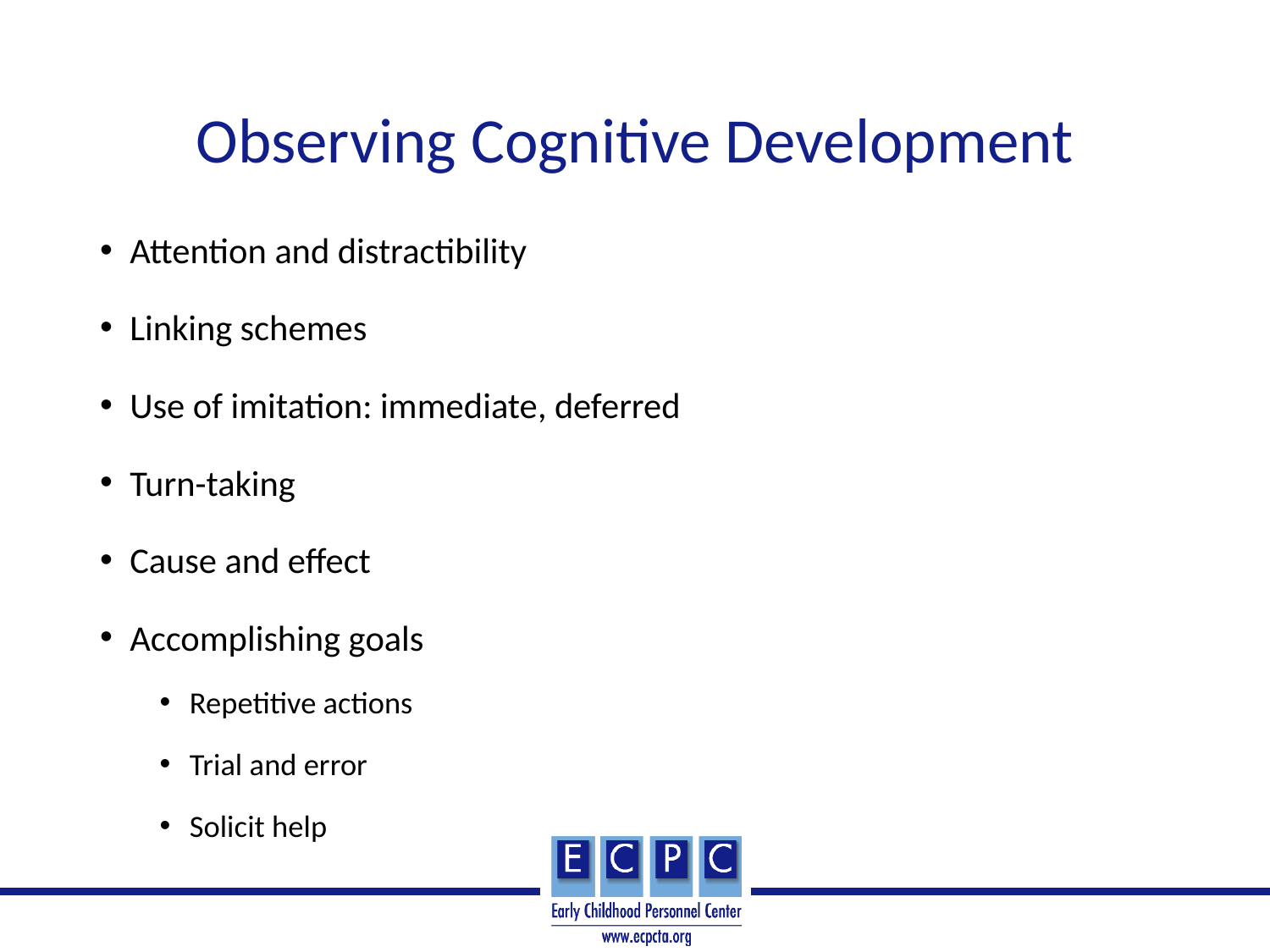

# Observing Cognitive Development
Attention and distractibility
Linking schemes
Use of imitation: immediate, deferred
Turn-taking
Cause and effect
Accomplishing goals
Repetitive actions
Trial and error
Solicit help